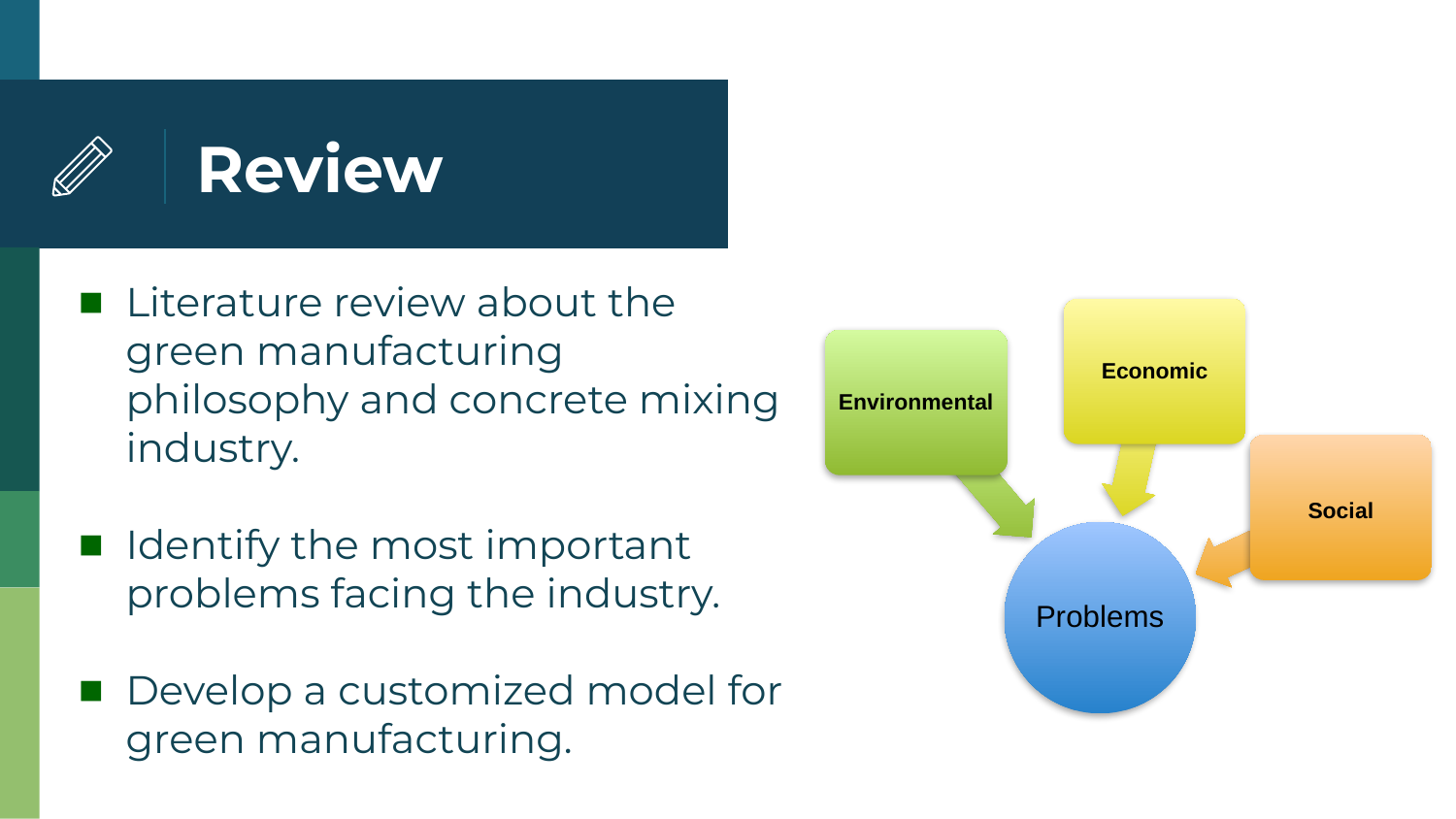

# Review

Problems
Social
Economic
Environmental
Literature review about the green manufacturing philosophy and concrete mixing industry.

Identify the most important problems facing the industry.

Develop a customized model for green manufacturing.

Develop an assessment tool.